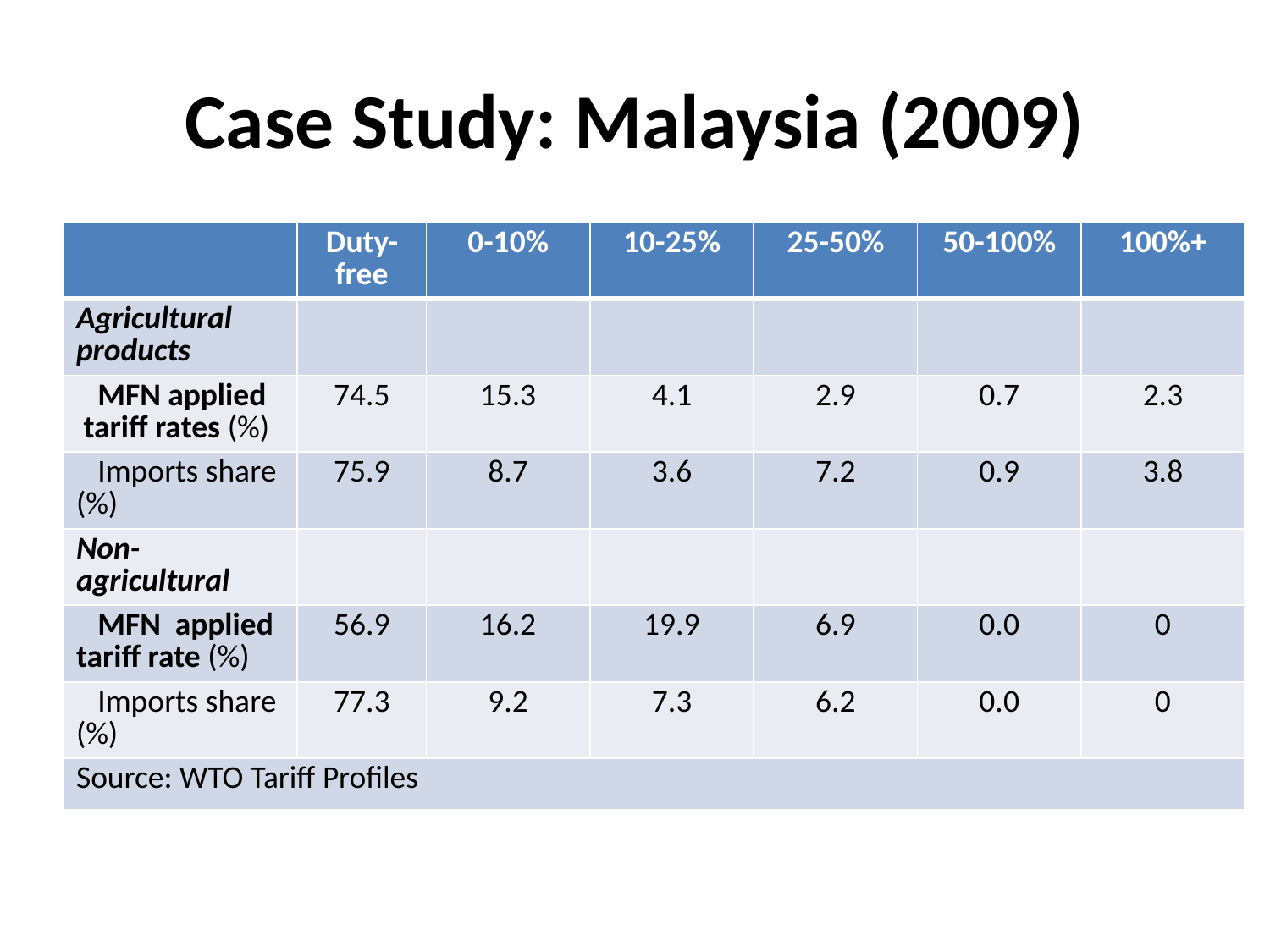

# Case Study: Malaysia (2009)
|  | Duty-free | 0-10% | 10-25% | 25-50% | 50-100% | 100%+ |
| --- | --- | --- | --- | --- | --- | --- |
| Agricultural products |  |  |  |  |  |  |
| MFN applied tariff rates (%) | 74.5 | 15.3 | 4.1 | 2.9 | 0.7 | 2.3 |
| Imports share (%) | 75.9 | 8.7 | 3.6 | 7.2 | 0.9 | 3.8 |
| Non-agricultural |  |  |  |  |  |  |
| MFN applied tariff rate (%) | 56.9 | 16.2 | 19.9 | 6.9 | 0.0 | 0 |
| Imports share (%) | 77.3 | 9.2 | 7.3 | 6.2 | 0.0 | 0 |
| Source: WTO Tariff Profiles |  |  |  |  |  |  |